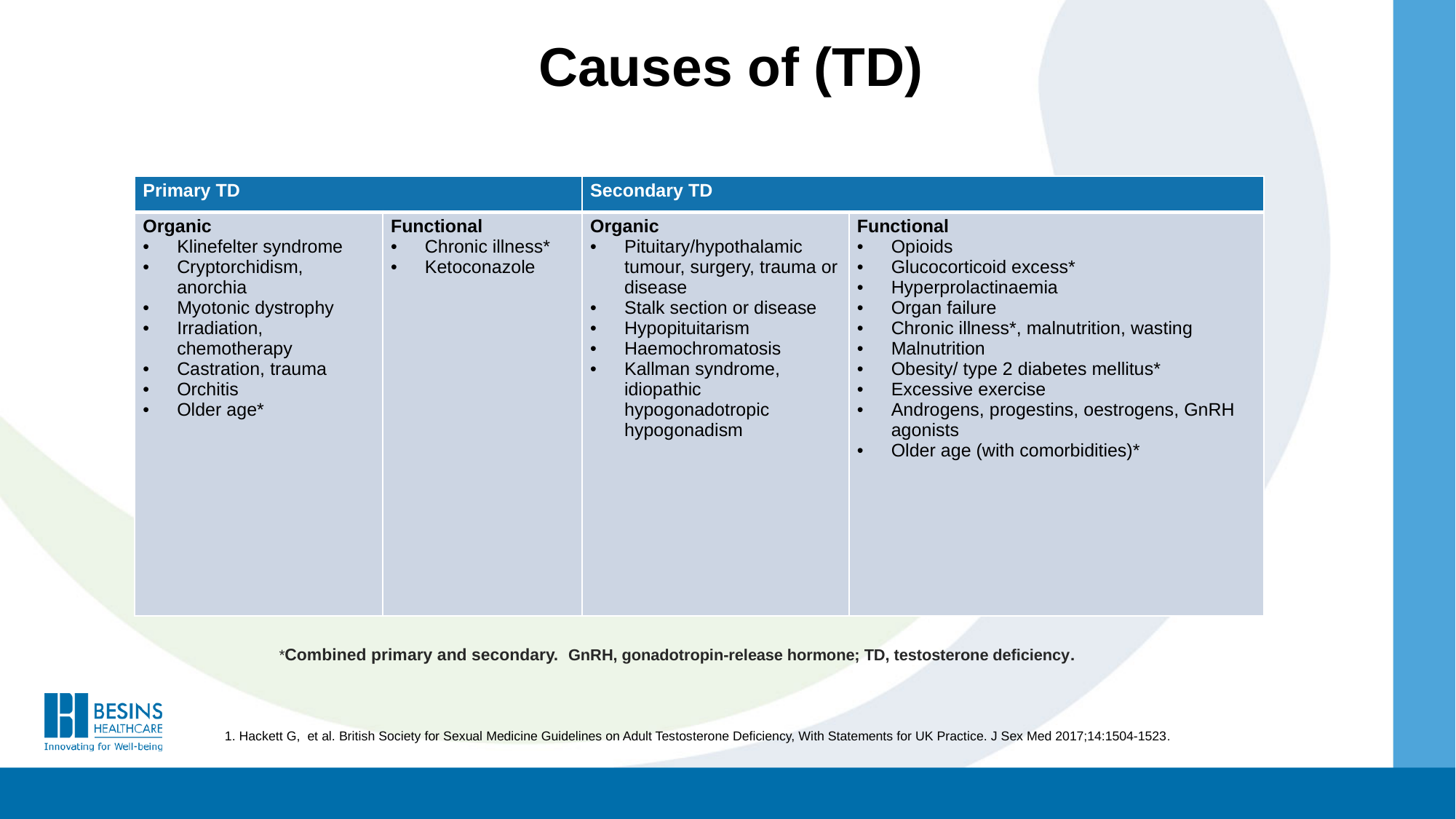

Causes of (TD)
| Primary TD |  | Secondary TD |  |
| --- | --- | --- | --- |
| Organic Klinefelter syndrome Cryptorchidism, anorchia Myotonic dystrophy Irradiation, chemotherapy Castration, trauma Orchitis Older age\* | Functional Chronic illness\* Ketoconazole | Organic Pituitary/hypothalamic tumour, surgery, trauma or disease Stalk section or disease Hypopituitarism Haemochromatosis Kallman syndrome, idiopathic hypogonadotropic hypogonadism | Functional Opioids Glucocorticoid excess\* Hyperprolactinaemia Organ failure Chronic illness\*, malnutrition, wasting Malnutrition Obesity/ type 2 diabetes mellitus\* Excessive exercise Androgens, progestins, oestrogens, GnRH agonists Older age (with comorbidities)\* |
*Combined primary and secondary.  GnRH, gonadotropin-release hormone; TD, testosterone deficiency.
1. Hackett G,  et al. British Society for Sexual Medicine Guidelines on Adult Testosterone Deficiency, With Statements for UK Practice. J Sex Med 2017;14:1504-1523.